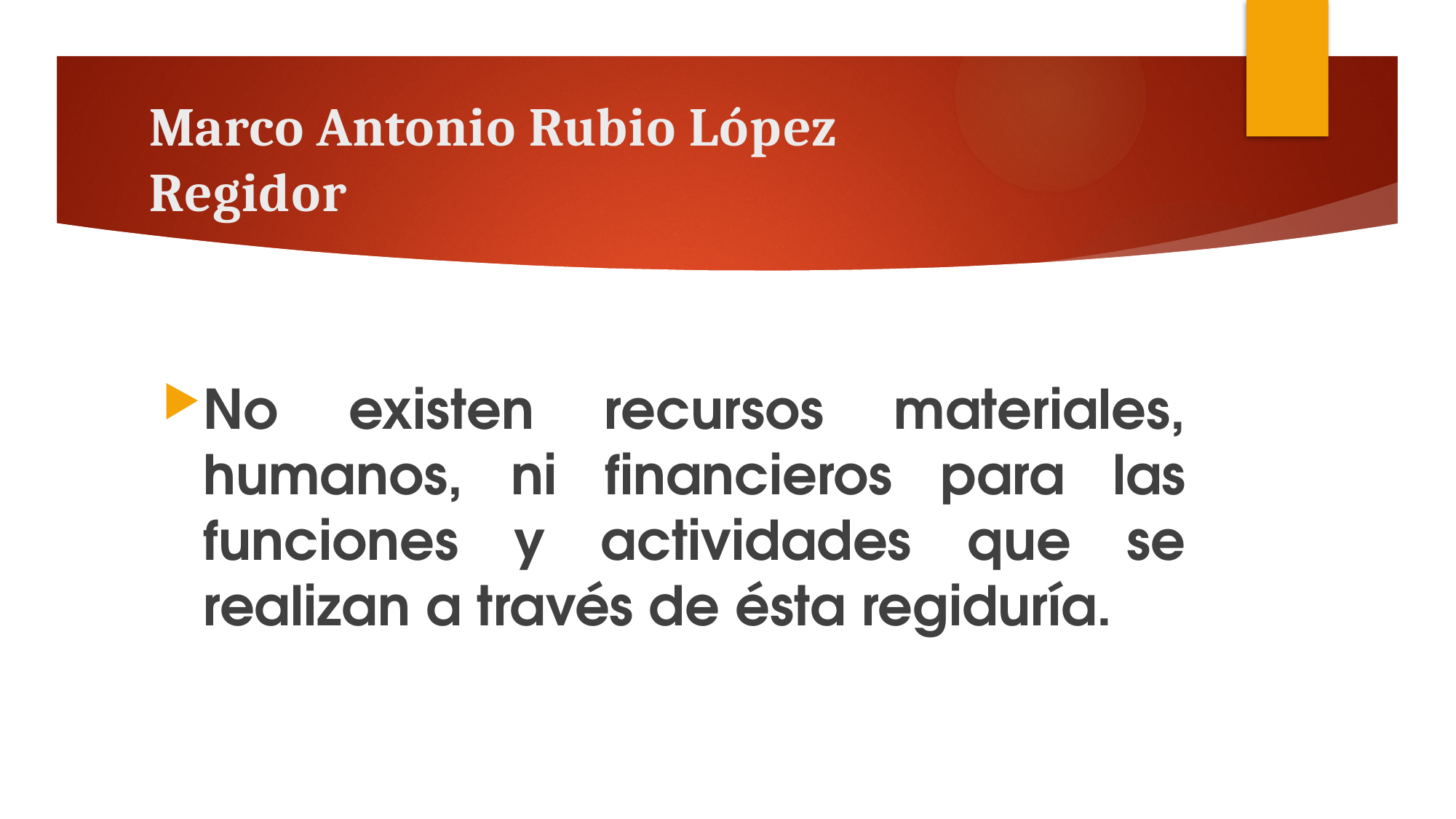

# Marco Antonio Rubio López Regidor
No existen recursos materiales, humanos, ni financieros para las funciones y actividades que se realizan a través de ésta regiduría.